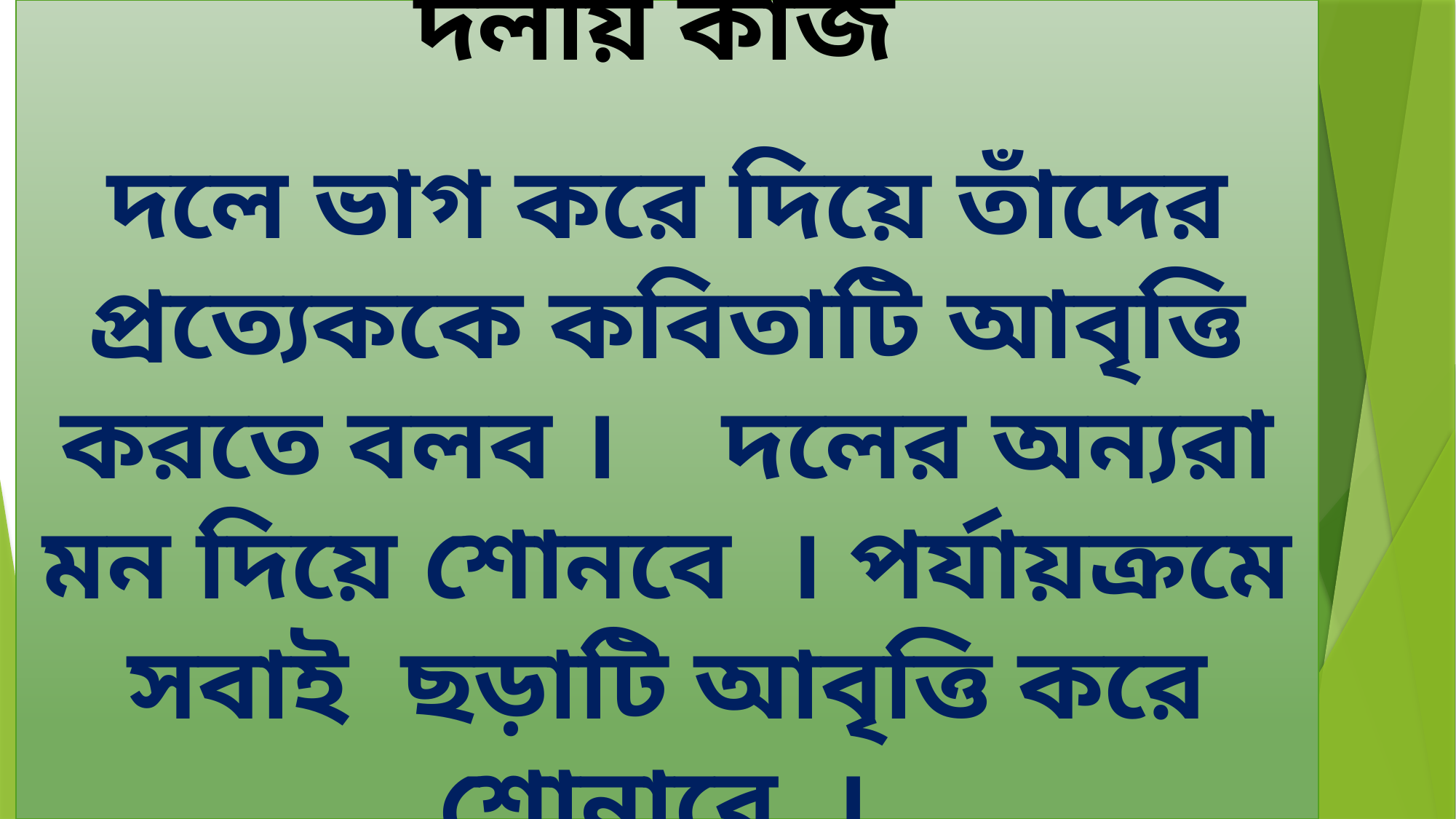

দলীয় কাজ

দলে ভাগ করে দিয়ে তাঁদের প্রত্যেককে কবিতাটি আবৃত্তি করতে বলব ।    দলের অন্যরা মন দিয়ে শোনবে  । পর্যায়ক্রমে সবাই  ছড়াটি আবৃত্তি করে শোনাবে  ।